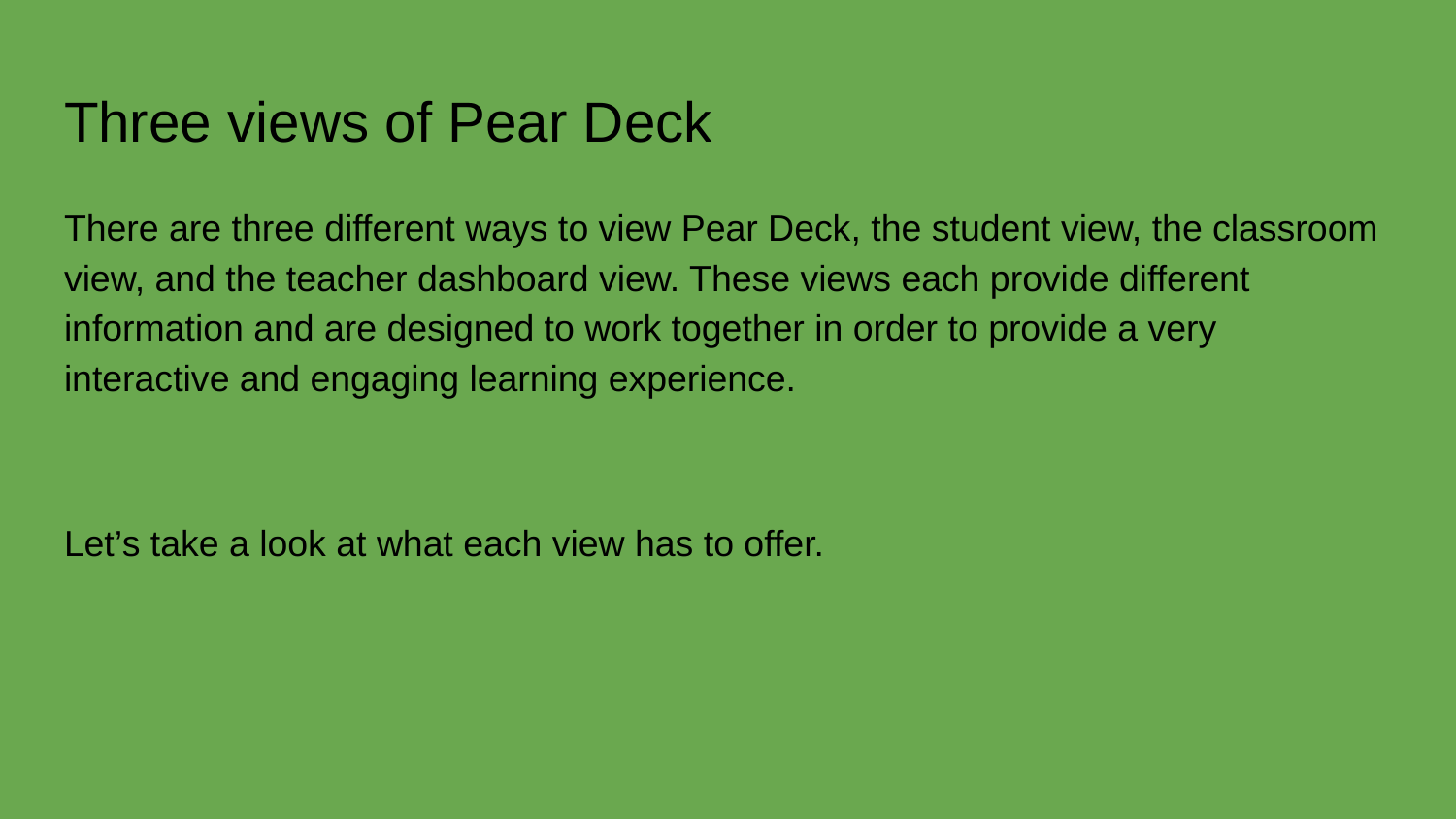

# Three views of Pear Deck
There are three different ways to view Pear Deck, the student view, the classroom view, and the teacher dashboard view. These views each provide different information and are designed to work together in order to provide a very interactive and engaging learning experience.

Let’s take a look at what each view has to offer.